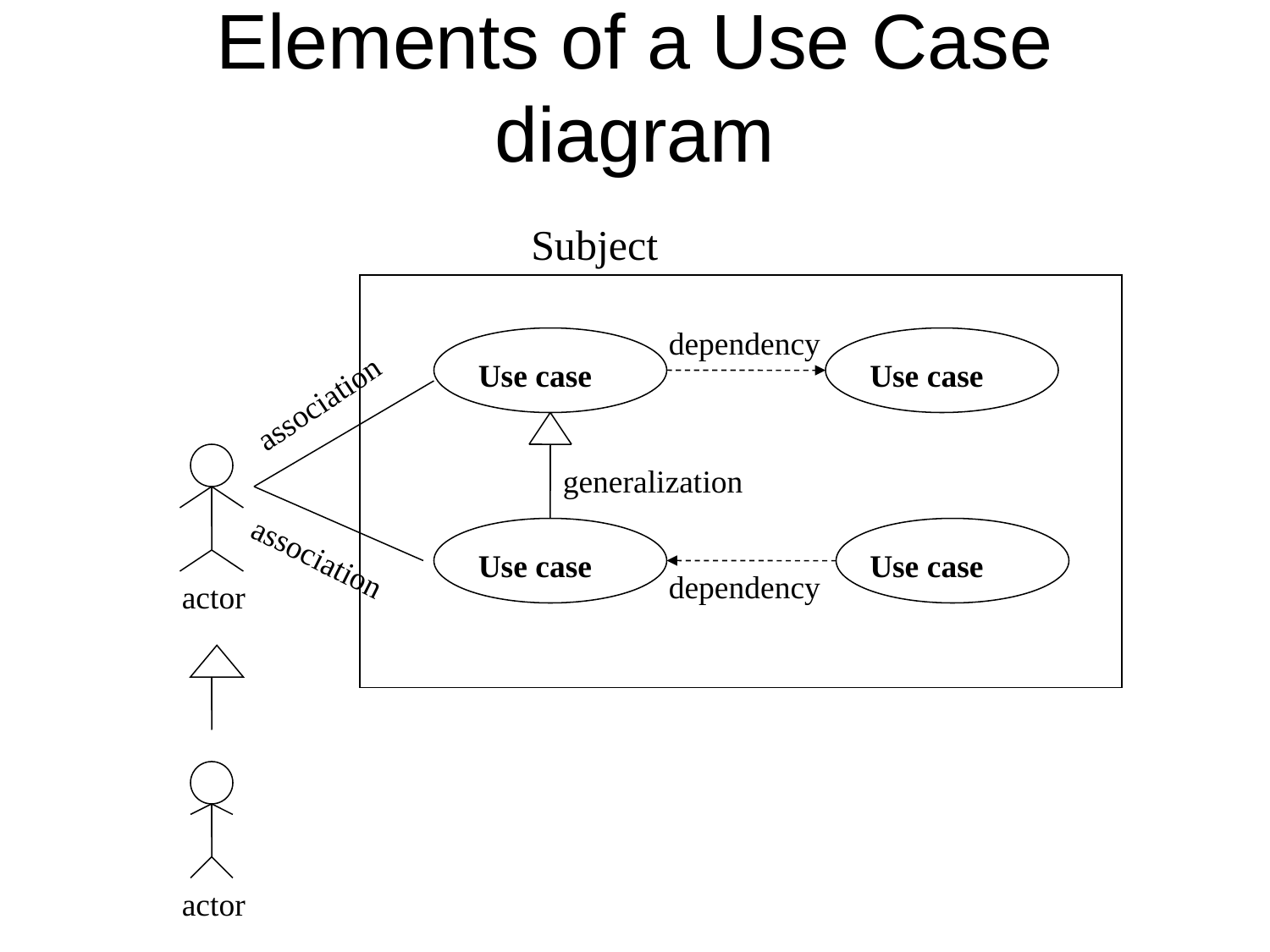

# Elements of a Use Case diagram
Subject

dependency

Use case
Use case
association

generalization

association
Use case
Use case

dependency

actor

actor